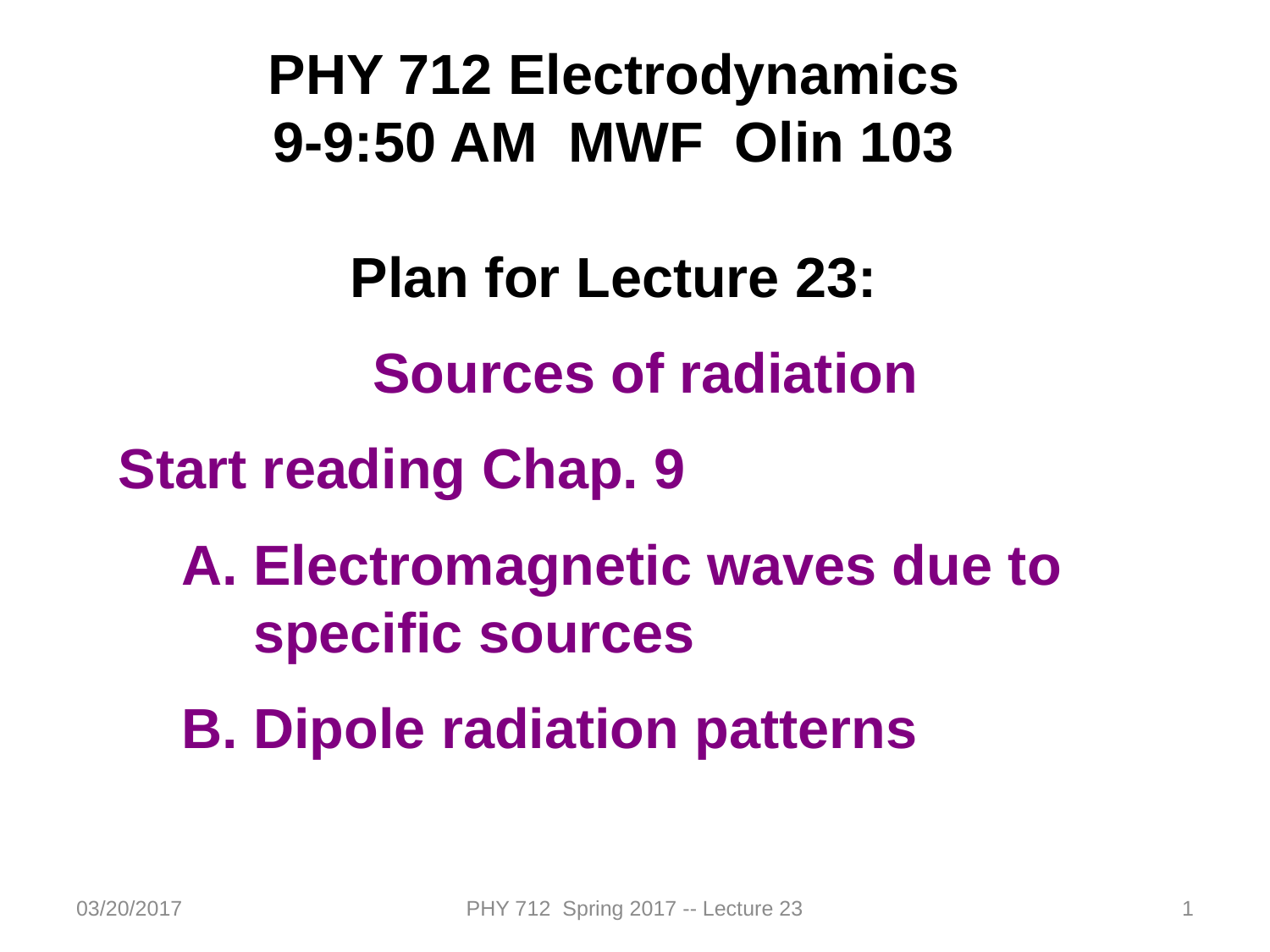

PHY 712 Electrodynamics
9-9:50 AM  MWF  Olin 103

Plan for Lecture 23:
Sources of radiation
Start reading Chap. 9
Electromagnetic waves due to specific sources
Dipole radiation patterns
03/20/2017
PHY 712  Spring 2017 -- Lecture 23
1